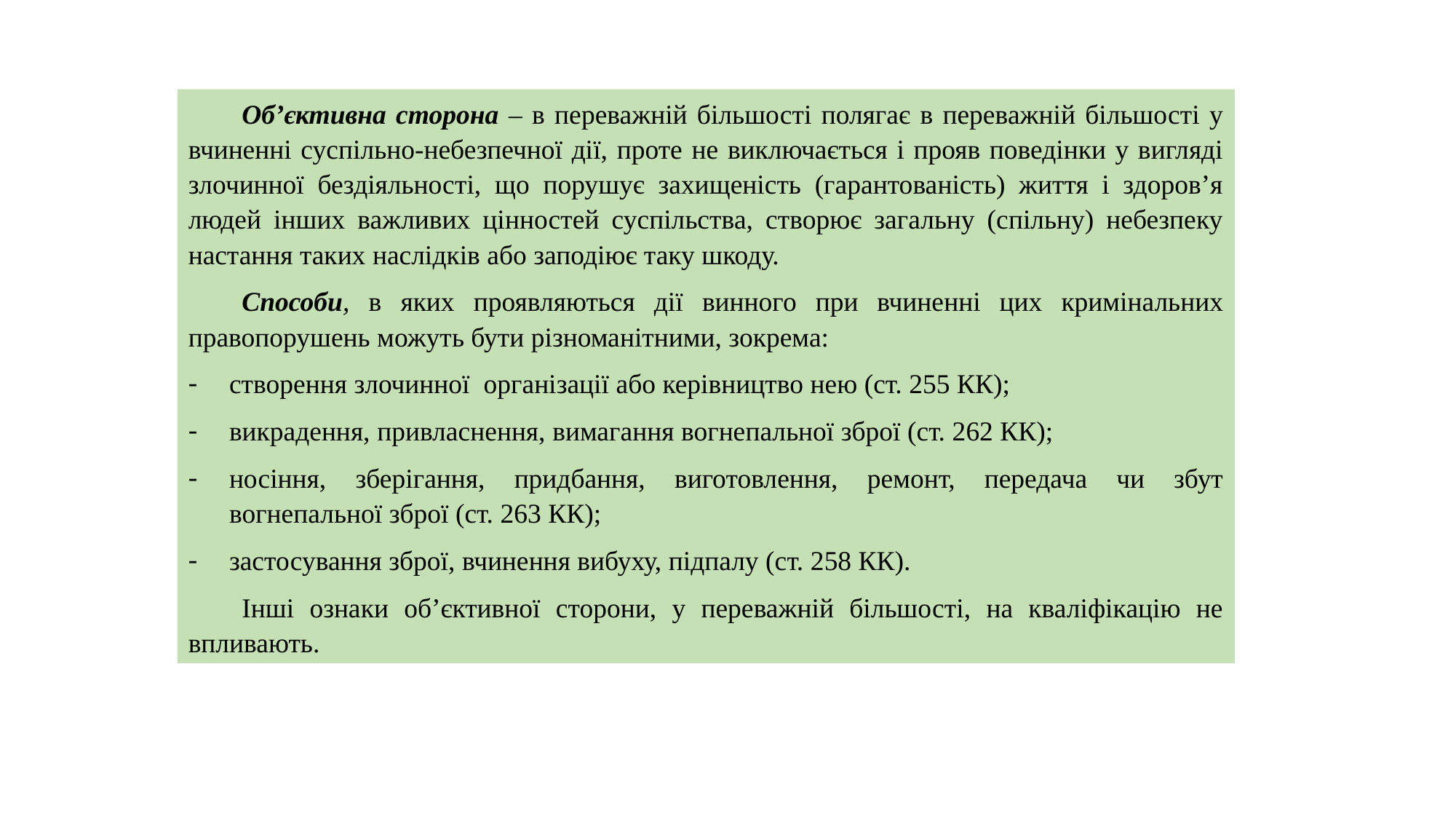

Об’єктивна сторона – в переважній більшості полягає в переважній більшості у вчиненні суспільно-небезпечної дії, проте не виключається і прояв поведінки у вигляді злочинної бездіяльності, що порушує захищеність (гарантованість) життя і здоров’я людей інших важливих цінностей суспільства, створює загальну (спільну) небезпеку настання таких наслідків або заподіює таку шкоду.
Способи, в яких проявляються дії винного при вчиненні цих кримінальних правопорушень можуть бути різноманітними, зокрема:
створення злочинної  організації або керівництво нею (ст. 255 КК);
викрадення, привласнення, вимагання вогнепальної зброї (ст. 262 КК);
носіння, зберігання, придбання, виготовлення, ремонт, передача чи збут вогнепальної зброї (ст. 263 КК);
застосування зброї, вчинення вибуху, підпалу (ст. 258 КК).
Інші ознаки об’єктивної сторони, у переважній більшості, на кваліфікацію не впливають.